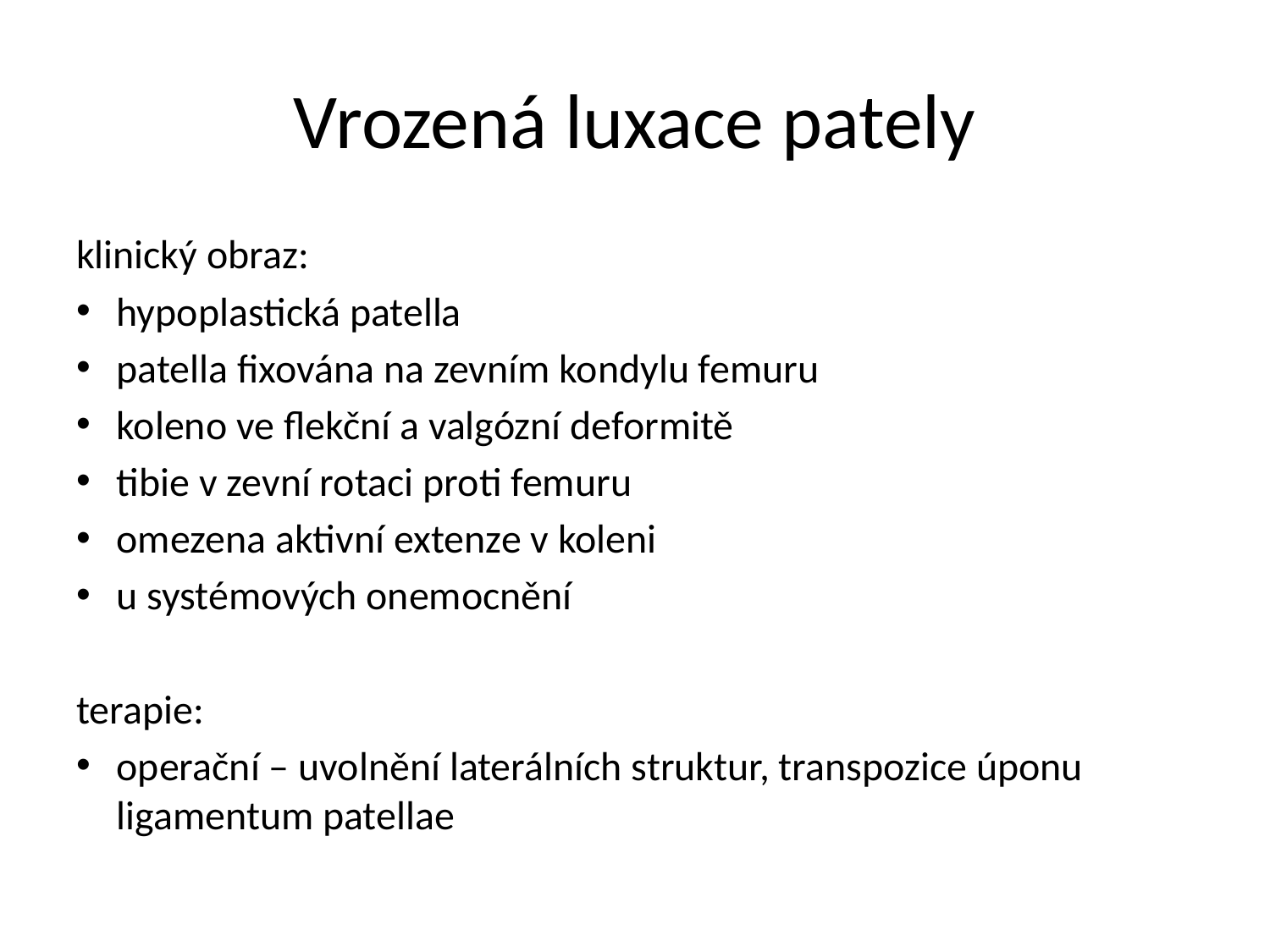

# Vrozená luxace pately
klinický obraz:
hypoplastická patella
patella fixována na zevním kondylu femuru
koleno ve flekční a valgózní deformitě
tibie v zevní rotaci proti femuru
omezena aktivní extenze v koleni
u systémových onemocnění

terapie:
operační – uvolnění laterálních struktur, transpozice úponu ligamentum patellae